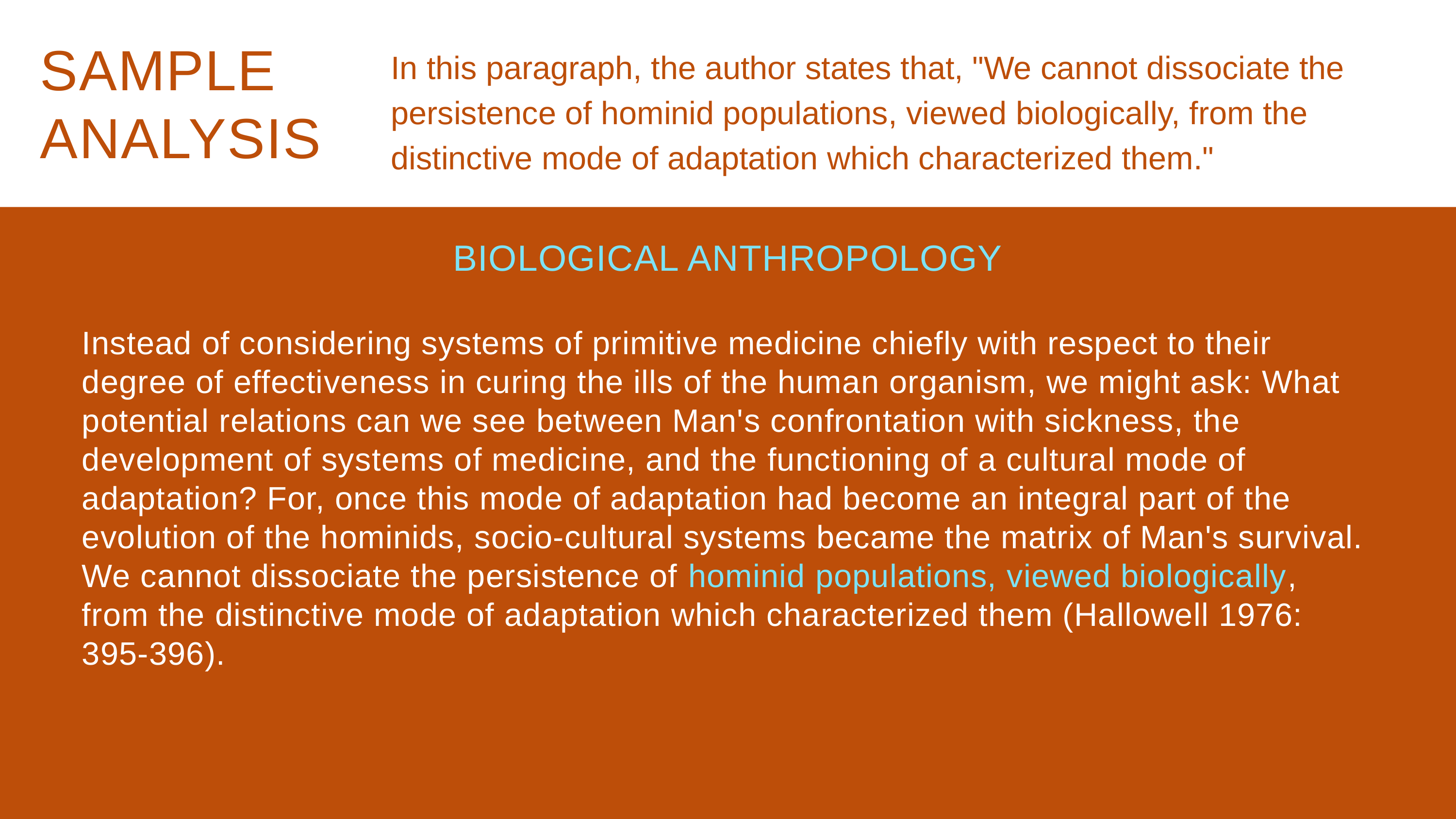

SAMPLE ANALYSIS
In this paragraph, the author states that, "We cannot dissociate the persistence of hominid populations, viewed biologically, from the distinctive mode of adaptation which characterized them."
BIOLOGICAL ANTHROPOLOGY

Instead of considering systems of primitive medicine chiefly with respect to their degree of effectiveness in curing the ills of the human organism, we might ask: What potential relations can we see between Man's confrontation with sickness, the development of systems of medicine, and the functioning of a cultural mode of adaptation? For, once this mode of adaptation had become an integral part of the evolution of the hominids, socio-cultural systems became the matrix of Man's survival. We cannot dissociate the persistence of hominid populations, viewed biologically, from the distinctive mode of adaptation which characterized them (Hallowell 1976: 395-396).